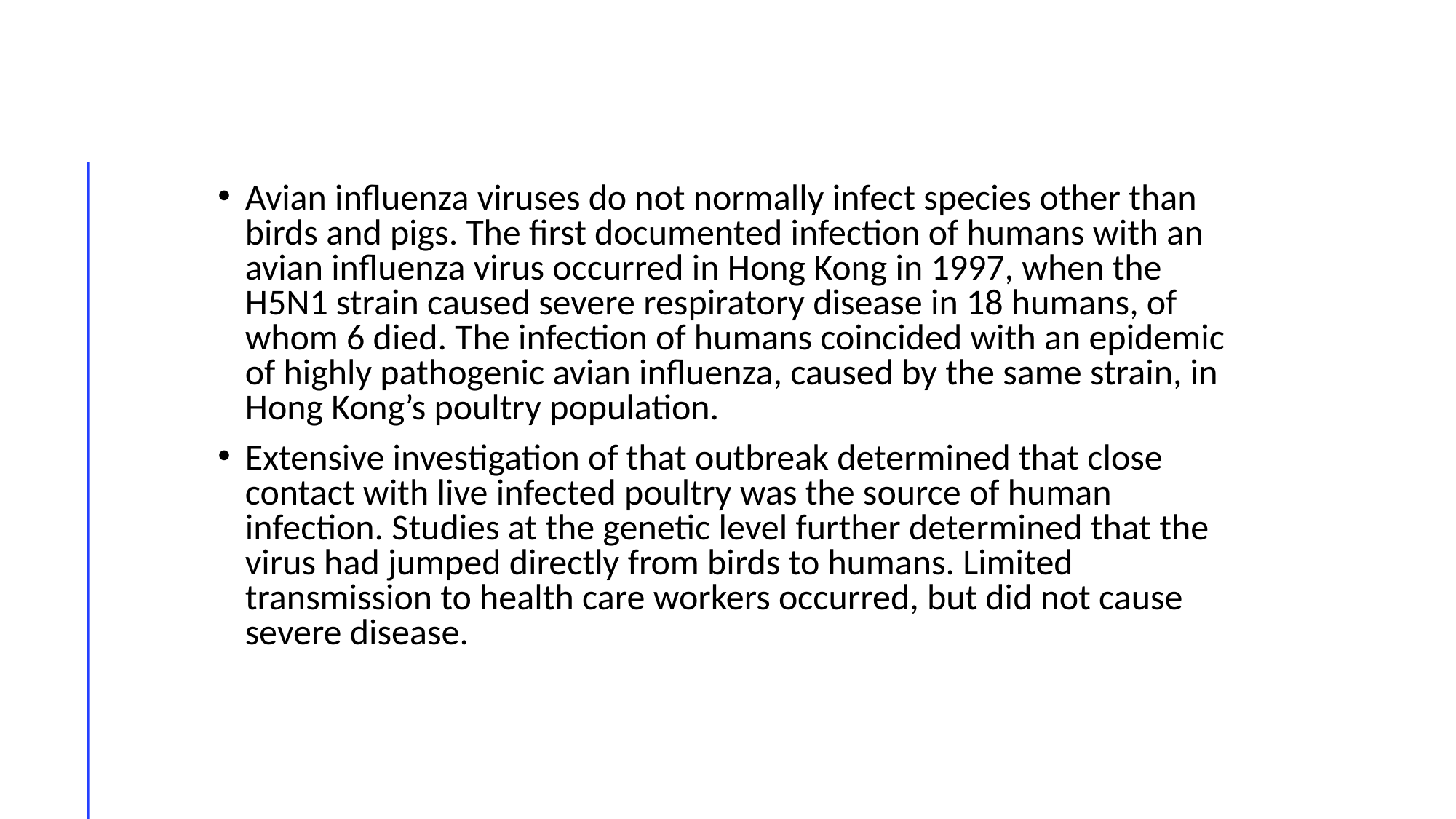

Avian influenza viruses do not normally infect species other than birds and pigs. The first documented infection of humans with an avian influenza virus occurred in Hong Kong in 1997, when the H5N1 strain caused severe respiratory disease in 18 humans, of whom 6 died. The infection of humans coincided with an epidemic of highly pathogenic avian influenza, caused by the same strain, in Hong Kong’s poultry population.
Extensive investigation of that outbreak determined that close contact with live infected poultry was the source of human infection. Studies at the genetic level further determined that the virus had jumped directly from birds to humans. Limited transmission to health care workers occurred, but did not cause severe disease.